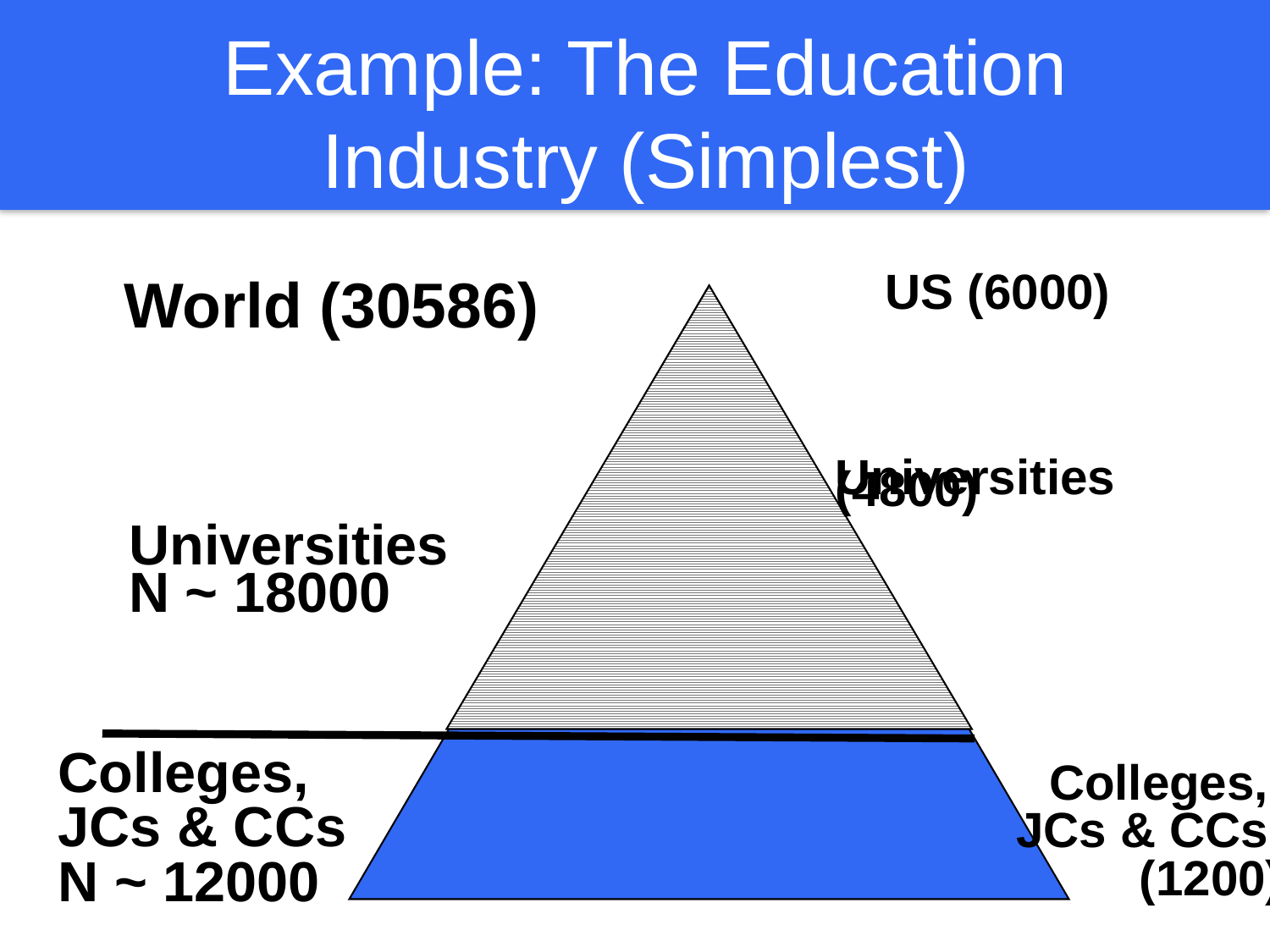

# Example: The Education Industry (Simplest)
US (6000)
World (30586)

Universities  (4800)

Universities
N ~ 18000

Colleges,
JCs & CCs
N ~ 12000
Colleges,
JCs & CCs
(1200)